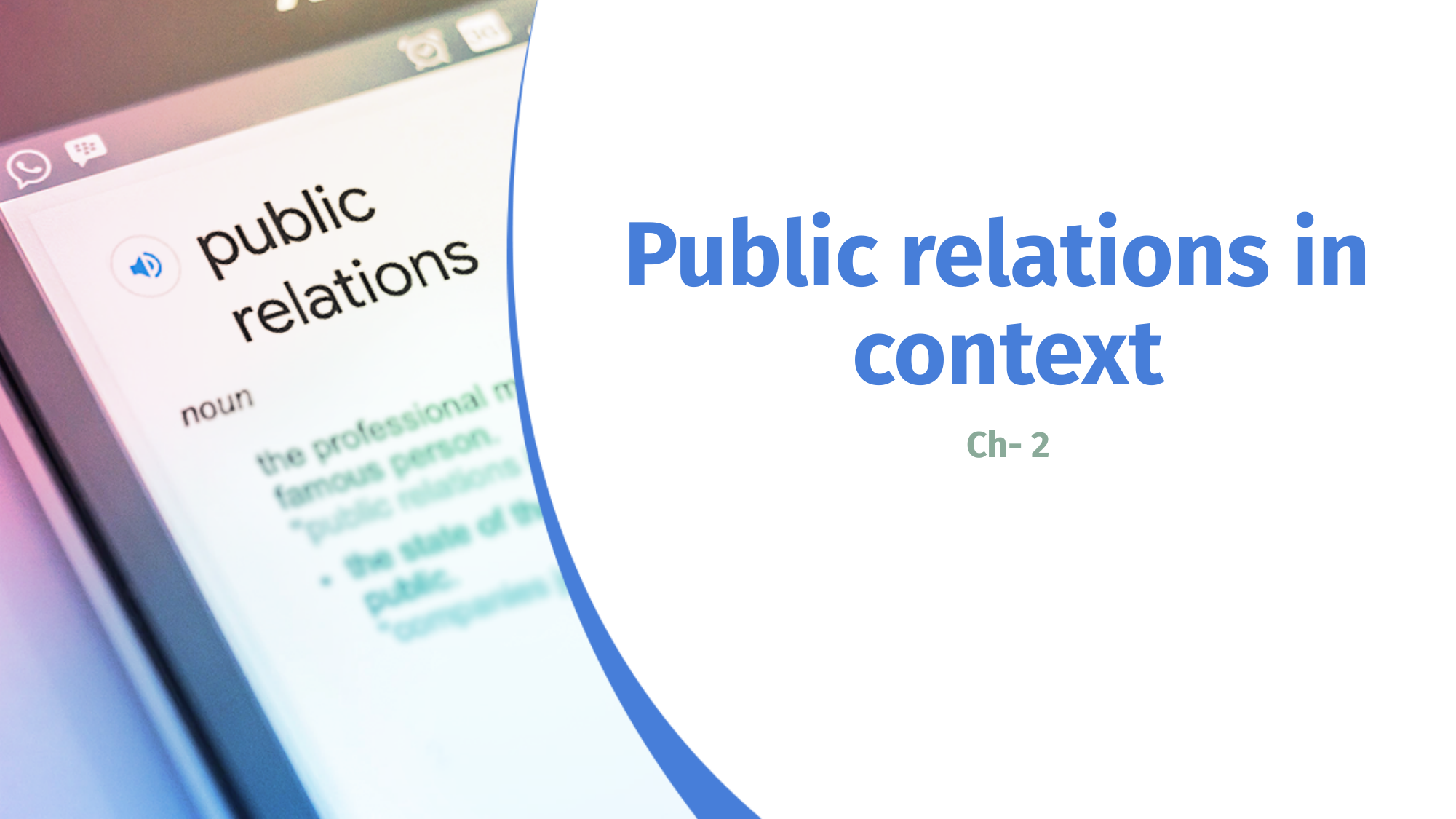

# Public relations in context
Ch- 2